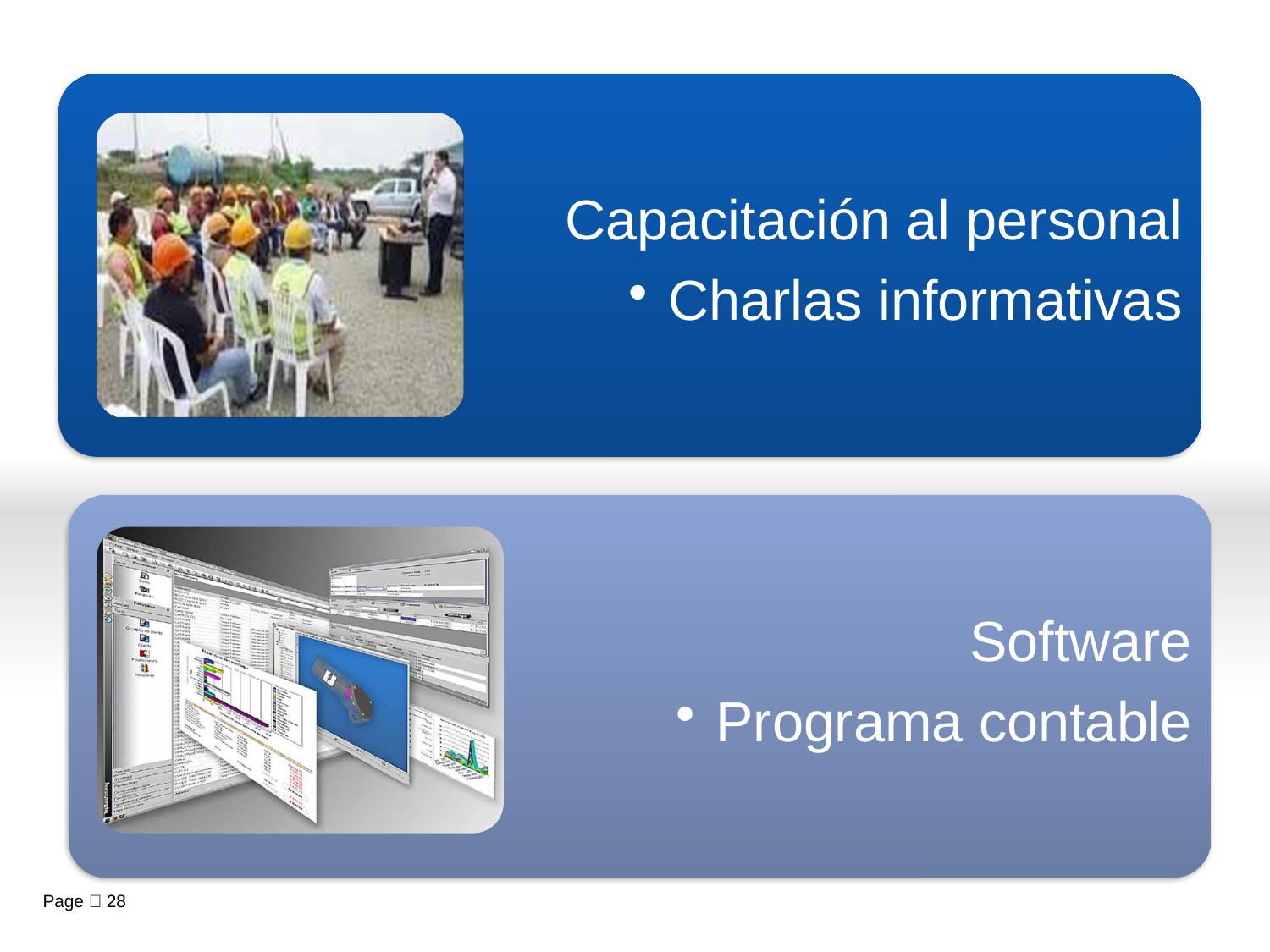

Capacitación al personal
Charlas informativas

Software
Programa contable